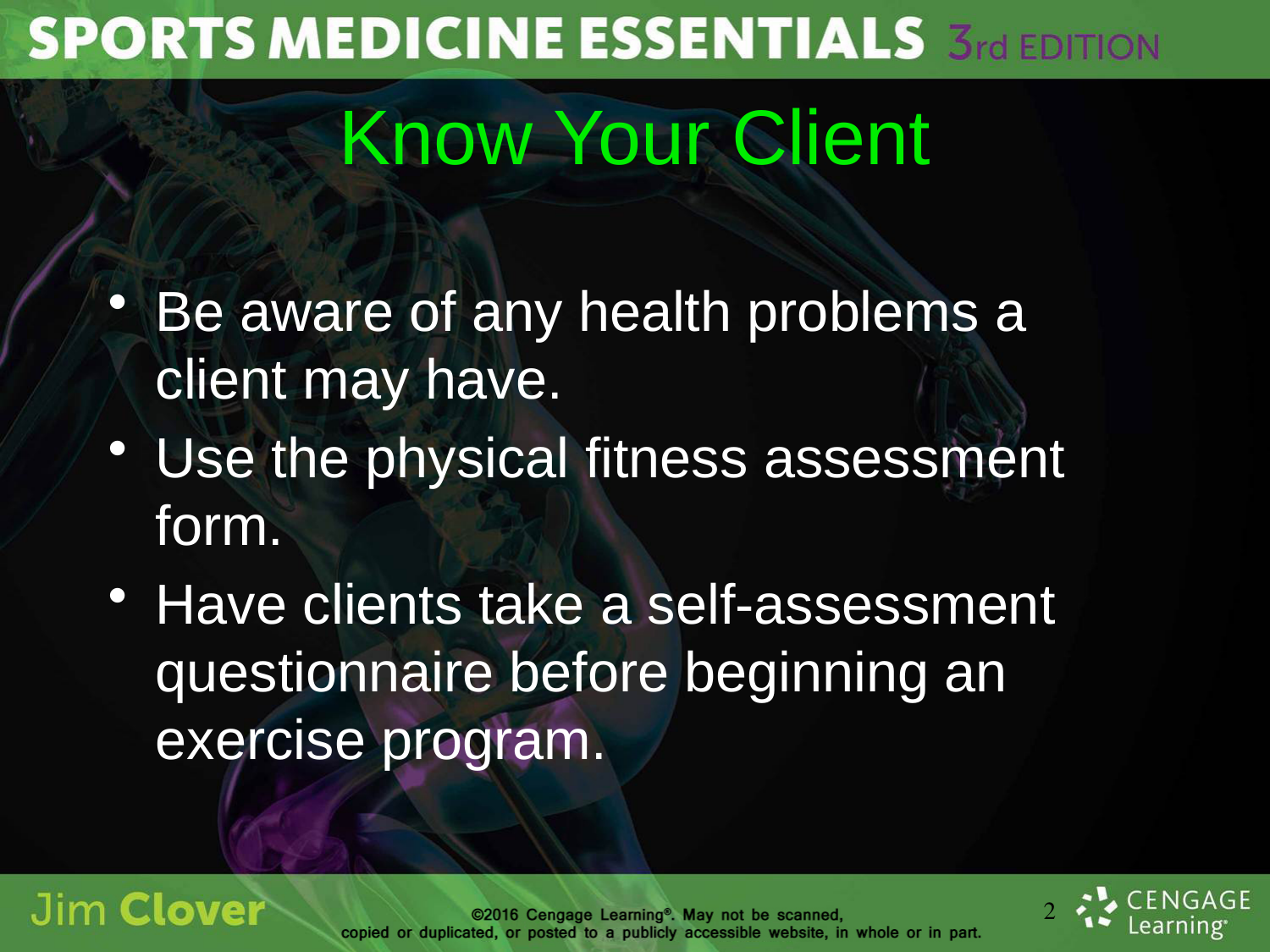

# Know Your Client
Be aware of any health problems a client may have.
Use the physical fitness assessment form.
Have clients take a self-assessment questionnaire before beginning an exercise program.
2